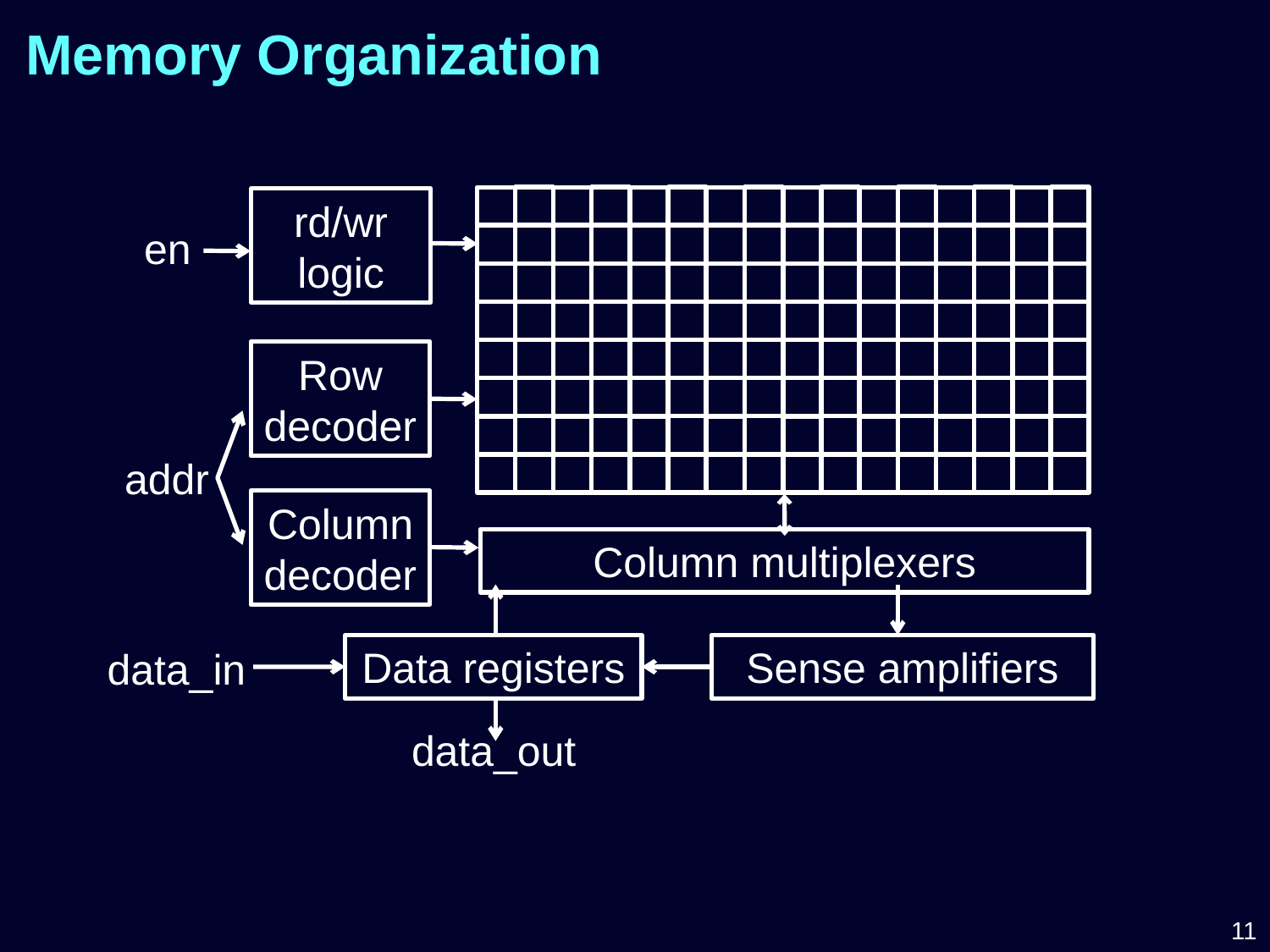

# Memory Organization

rd/wr logic
en
Row decoder
addr
Column decoder
Column multiplexers
Data registers
Sense amplifiers
data_in
data_out
11